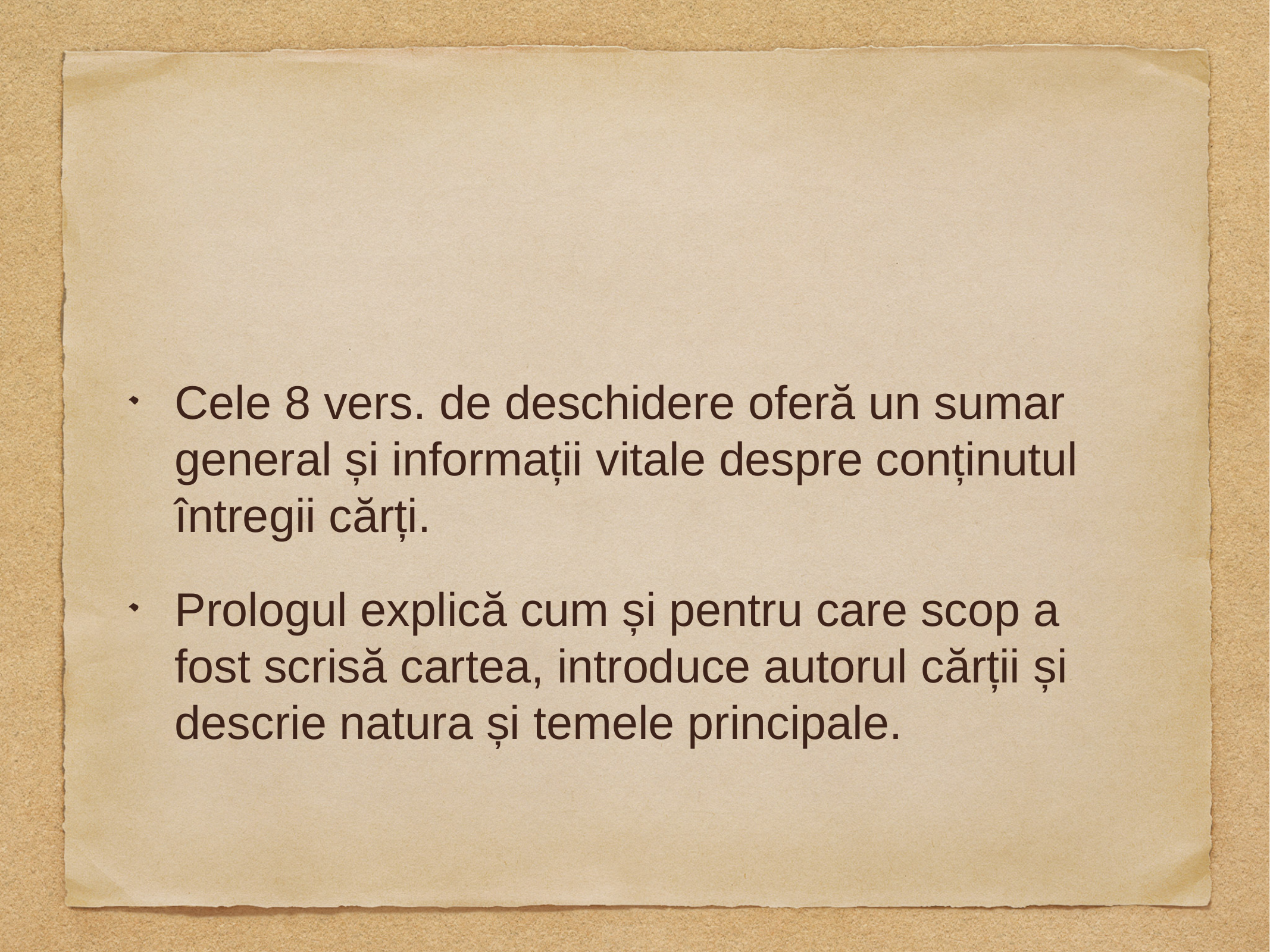

#
Cele 8 vers. de deschidere oferă un sumar general și informații vitale despre conținutul întregii cărți.
Prologul explică cum și pentru care scop a fost scrisă cartea, introduce autorul cărții și descrie natura și temele principale.